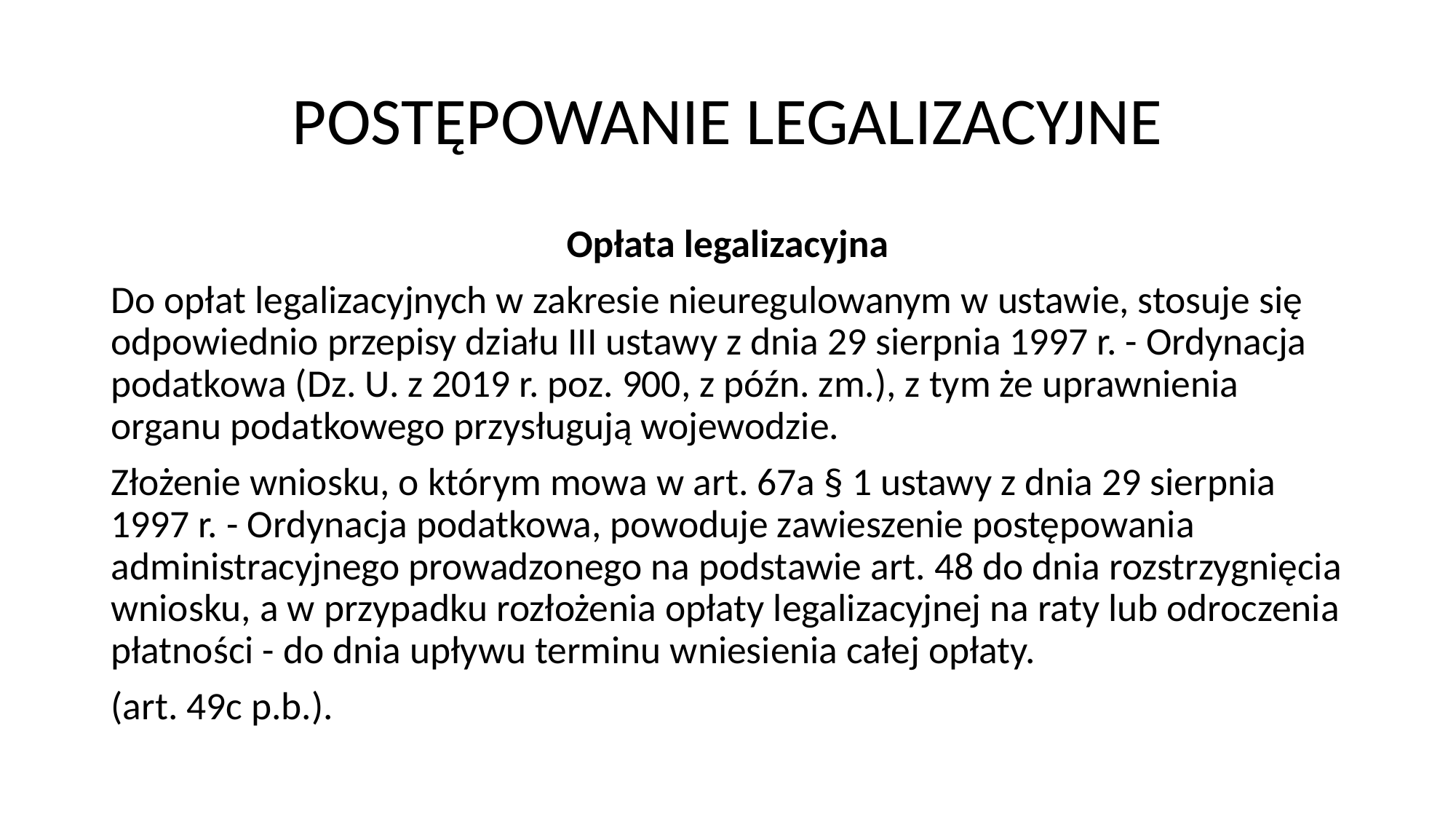

# POSTĘPOWANIE LEGALIZACYJNE
Opłata legalizacyjna
Do opłat legalizacyjnych w zakresie nieuregulowanym w ustawie, stosuje się odpowiednio przepisy działu III ustawy z dnia 29 sierpnia 1997 r. - Ordynacja podatkowa (Dz. U. z 2019 r. poz. 900, z późn. zm.), z tym że uprawnienia organu podatkowego przysługują wojewodzie.
Złożenie wniosku, o którym mowa w art. 67a § 1 ustawy z dnia 29 sierpnia 1997 r. - Ordynacja podatkowa, powoduje zawieszenie postępowania administracyjnego prowadzonego na podstawie art. 48 do dnia rozstrzygnięcia wniosku, a w przypadku rozłożenia opłaty legalizacyjnej na raty lub odroczenia płatności - do dnia upływu terminu wniesienia całej opłaty.
(art. 49c p.b.).